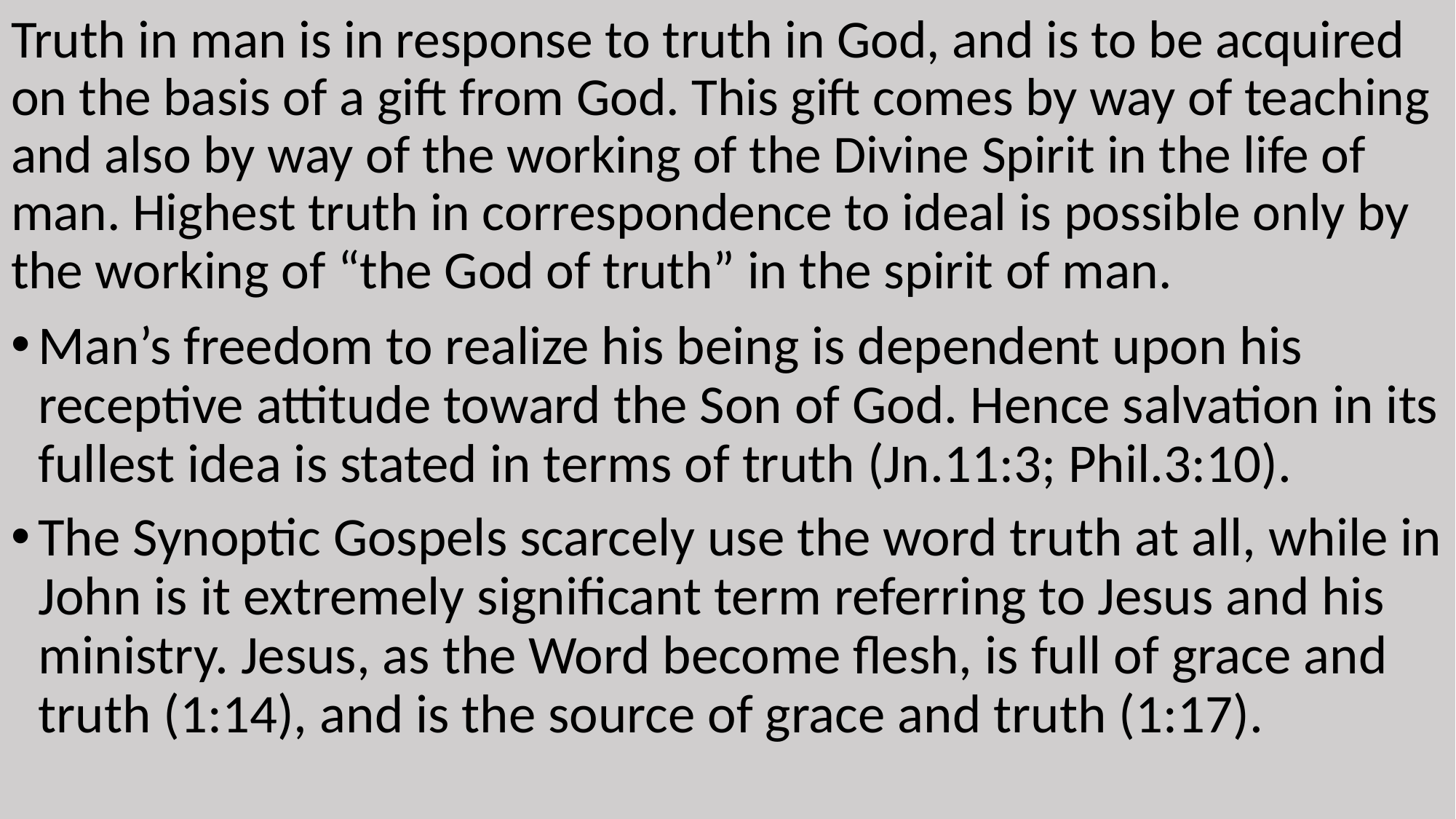

# Truth in man is in response to truth in God, and is to be acquired on the basis of a gift from God. This gift comes by way of teaching and also by way of the working of the Divine Spirit in the life of man. Highest truth in correspondence to ideal is possible only by the working of “the God of truth” in the spirit of man.
Man’s freedom to realize his being is dependent upon his receptive attitude toward the Son of God. Hence salvation in its fullest idea is stated in terms of truth (Jn.11:3; Phil.3:10).
The Synoptic Gospels scarcely use the word truth at all, while in John is it extremely significant term referring to Jesus and his ministry. Jesus, as the Word become flesh, is full of grace and truth (1:14), and is the source of grace and truth (1:17).